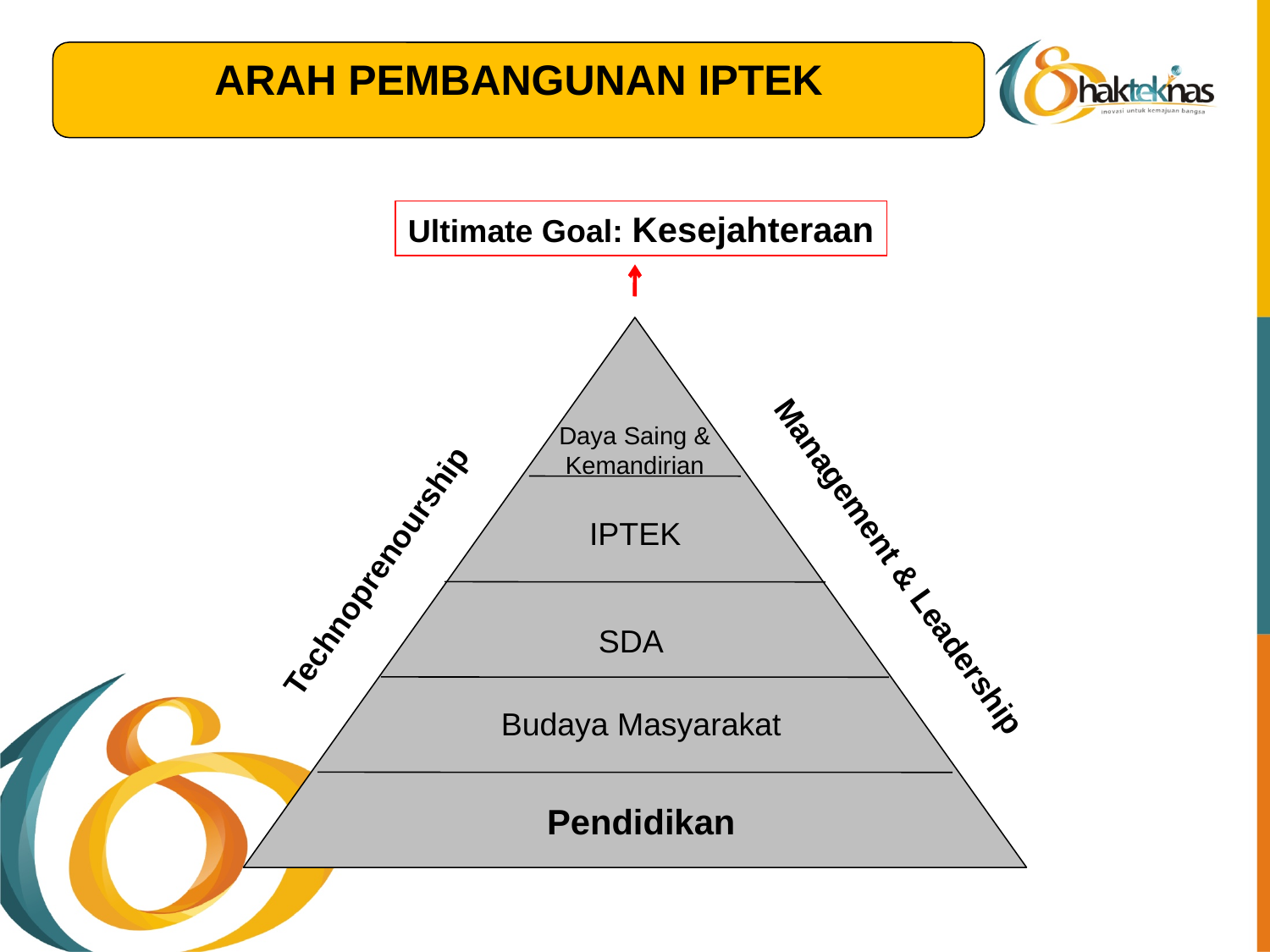

ARAH PEMBANGUNAN IPTEK
Ultimate Goal: Kesejahteraan

Daya Saing & Kemandirian
IPTEK
Management & Leadership
Technoprenourship
SDA
Budaya Masyarakat
Pendidikan